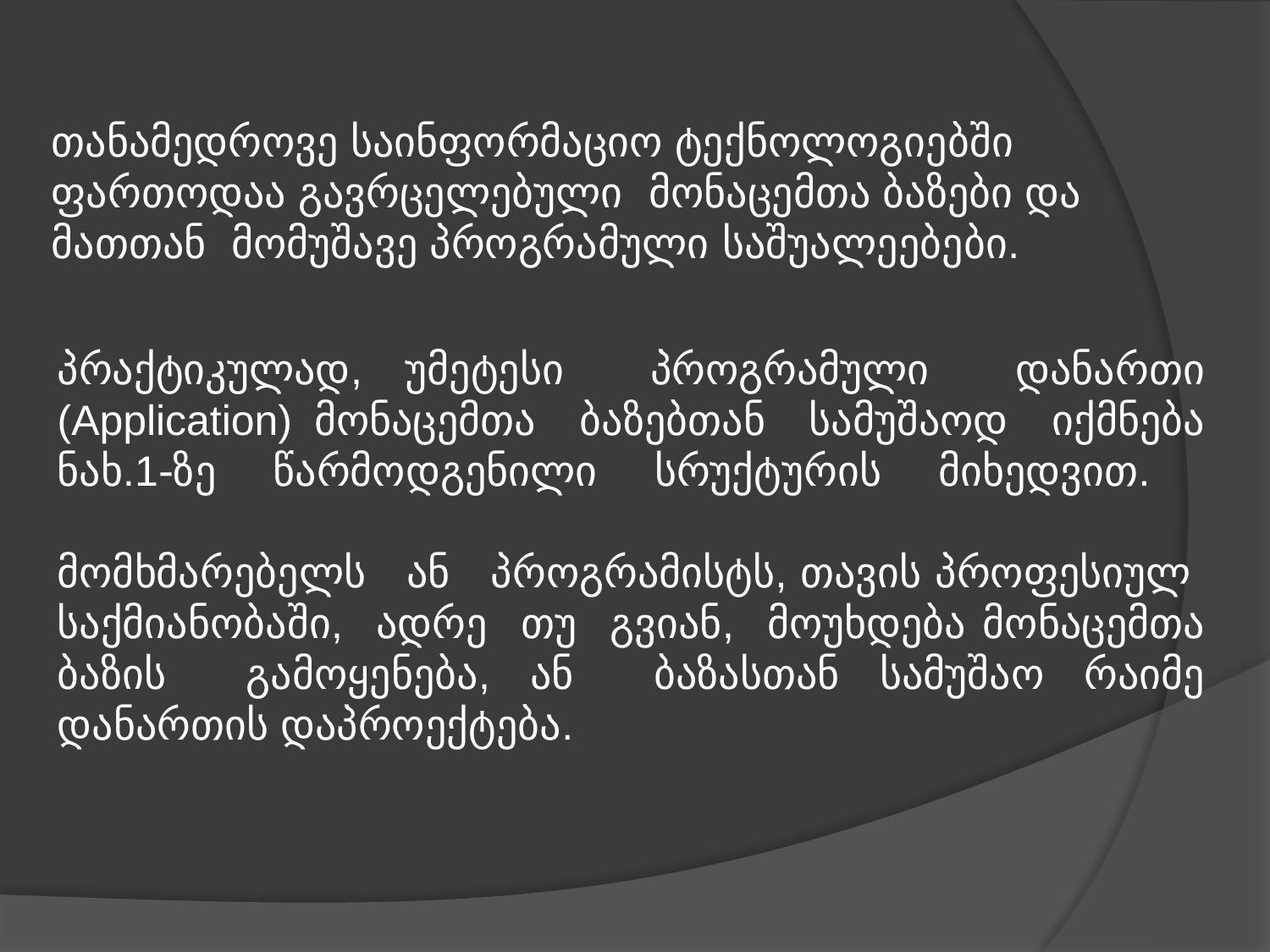

# თანამედროვე საინფორმაციო ტექნოლოგიებში ფართოდაა გავრცელებული  მონაცემთა ბაზები და  მათთან  მომუშავე პროგრამული საშუალეებები.
პრაქტიკულად, უმეტესი  პროგრამული  დანართი (Application) მონაცემთა  ბაზებთან  სამუშაოდ  იქმნება ნახ.1-ზე წარმოდგენილი სრუქტურის მიხედვით.
მომხმარებელს   ან   პროგრამისტს, თავის პროფესიულ  საქმიანობაში,  ადრე  თუ  გვიან,  მოუხდება მონაცემთა ბაზის  გამოყენება, ან  ბაზასთან სამუშაო რაიმე დანართის დაპროექტება.